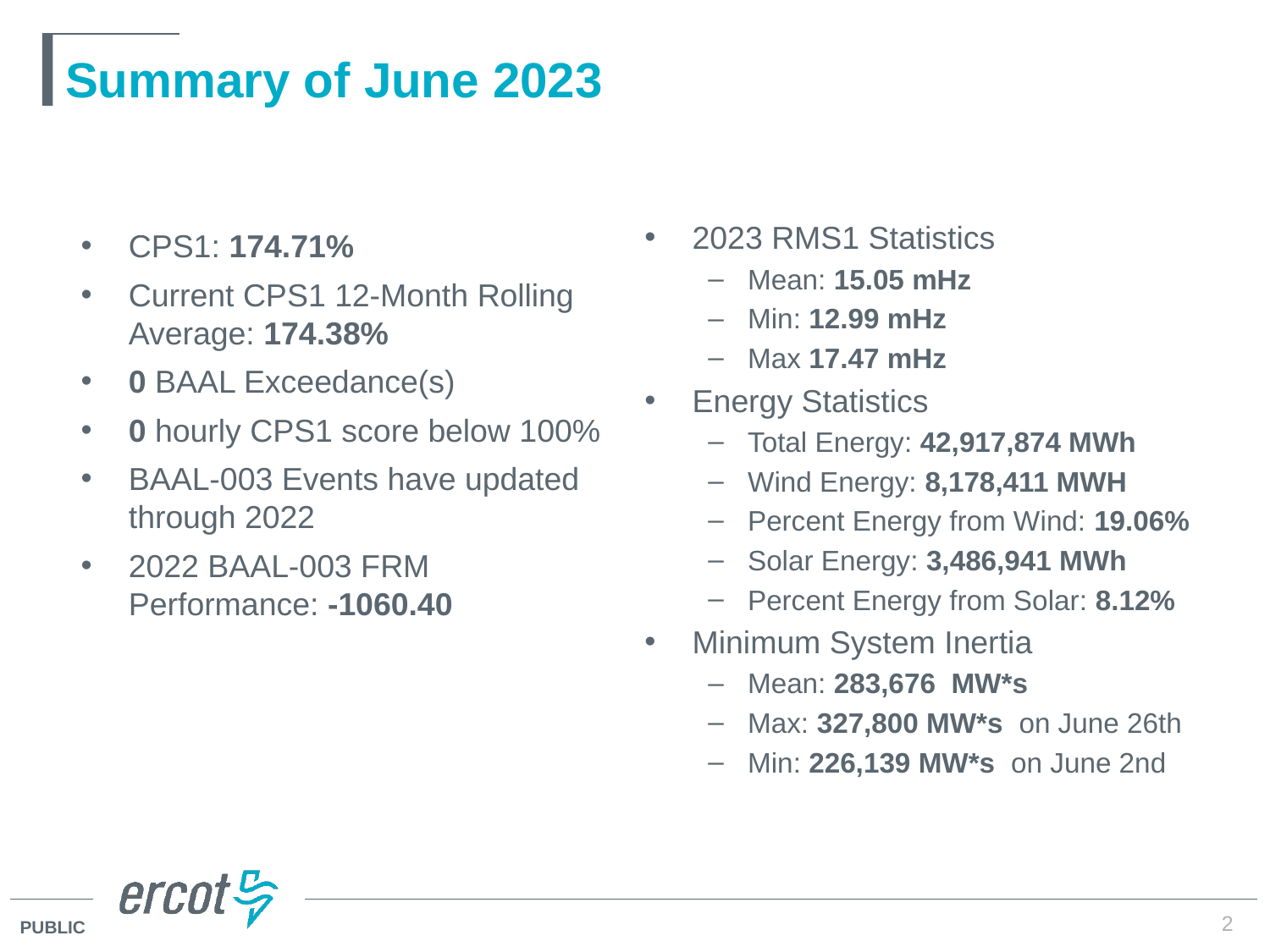

# Summary of June 2023
2023 RMS1 Statistics
Mean: 15.05 mHz
Min: 12.99 mHz
Max 17.47 mHz
Energy Statistics
Total Energy: 42,917,874 MWh
Wind Energy: 8,178,411 MWH
Percent Energy from Wind: 19.06%
Solar Energy: 3,486,941 MWh
Percent Energy from Solar: 8.12%
Minimum System Inertia
Mean: 283,676  MW*s
Max: 327,800 MW*s  on June 26th
Min: 226,139 MW*s  on June 2nd

CPS1: 174.71%
Current CPS1 12-Month Rolling Average: 174.38%
0 BAAL Exceedance(s)
0 hourly CPS1 score below 100%
BAAL-003 Events have updated through 2022
2022 BAAL-003 FRM Performance: -1060.40

2